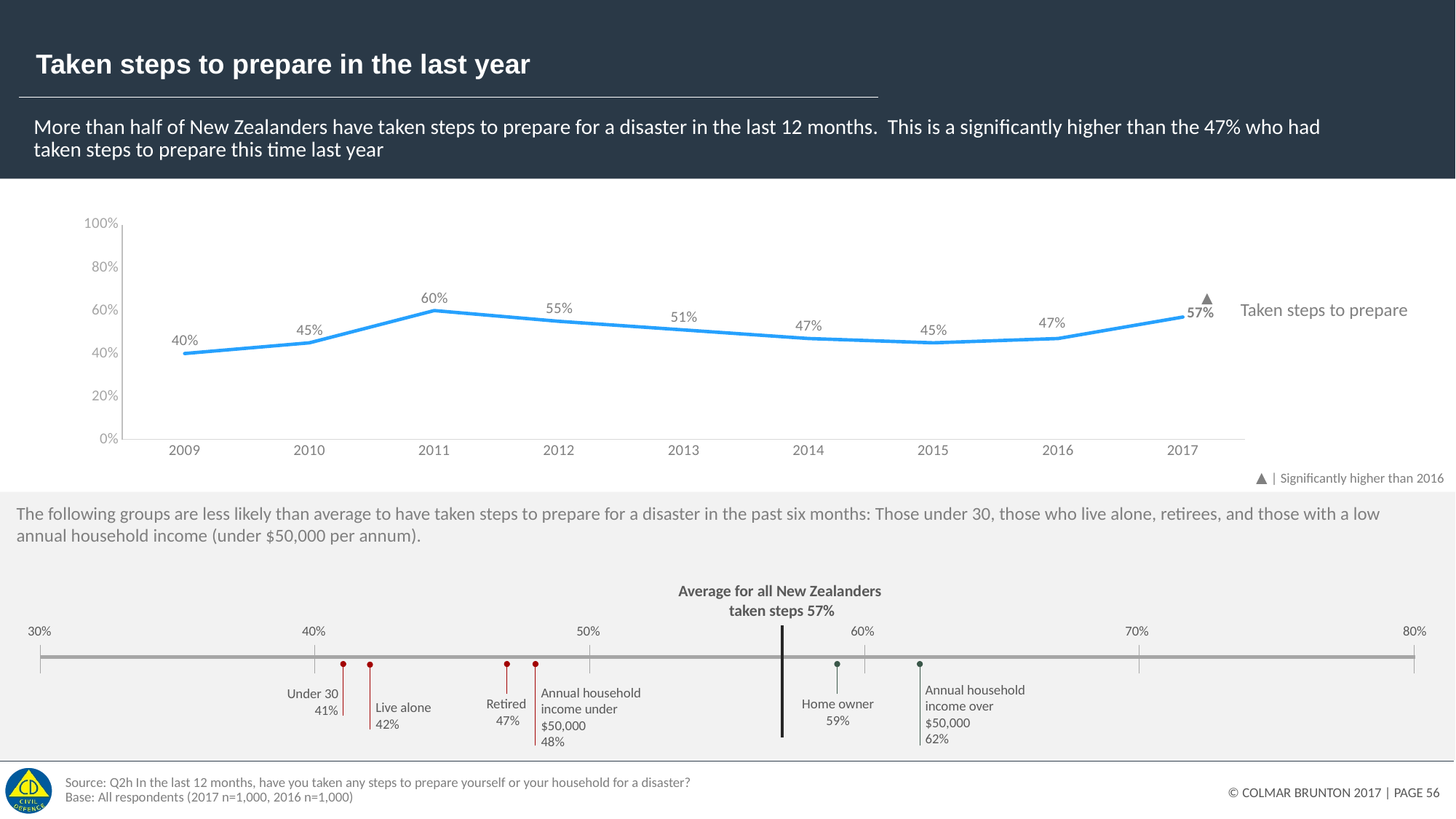

# Taken steps to prepare in the last year
More than half of New Zealanders have taken steps to prepare for a disaster in the last 12 months.  This is a significantly higher than the 47% who had taken steps to prepare this time last year

### Chart

| Category | Column1 |
|---|---|
| 2009 | 0.4 |
| 2010 | 0.45 |
| 2011 | 0.6 |
| 2012 | 0.55 |
| 2013 | 0.51 |
| 2014 | 0.47 |
| 2015 | 0.45 |
| 2016 | 0.47 |
| 2017 | 0.57 |
Taken steps to prepare

| Significantly higher than 2016

The following groups are less likely than average to have taken steps to prepare for a disaster in the past six months: Those under 30, those who live alone, retirees, and those with a low annual household income (under $50,000 per annum).
Average for all New Zealanders
taken steps 57%
30%
40%
50%
60%
70%
80%
Annual household income over $50,000
62%
Annual household income under $50,000
48%
Under 30
41%
Retired
47%
Home owner
59%
Live alone
42%
Source: Q2h In the last 12 months, have you taken any steps to prepare yourself or your household for a disaster?
Base: All respondents (2017 n=1,000, 2016 n=1,000)